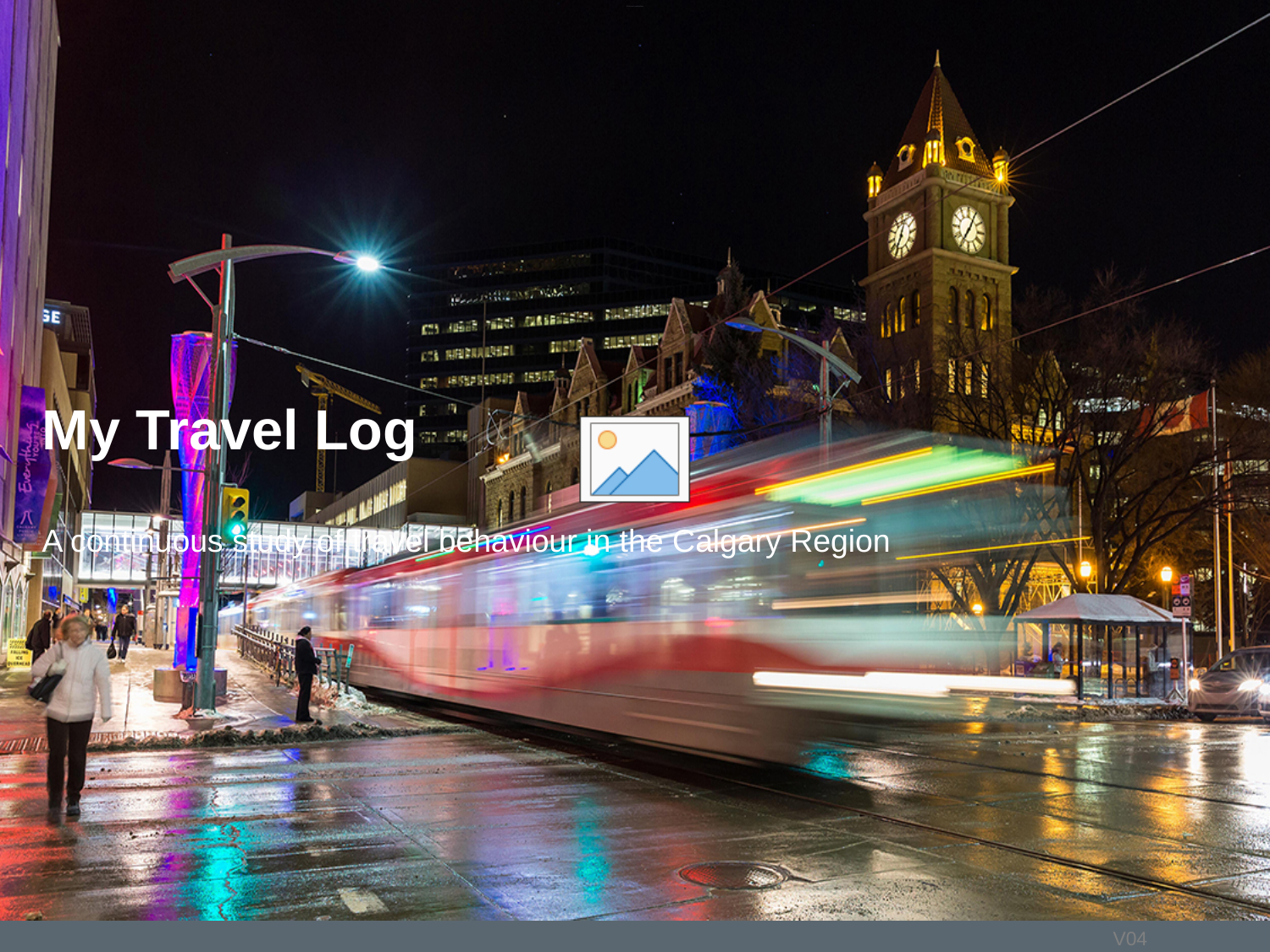

# My Travel Log
A continuous study of travel behaviour in the Calgary Region